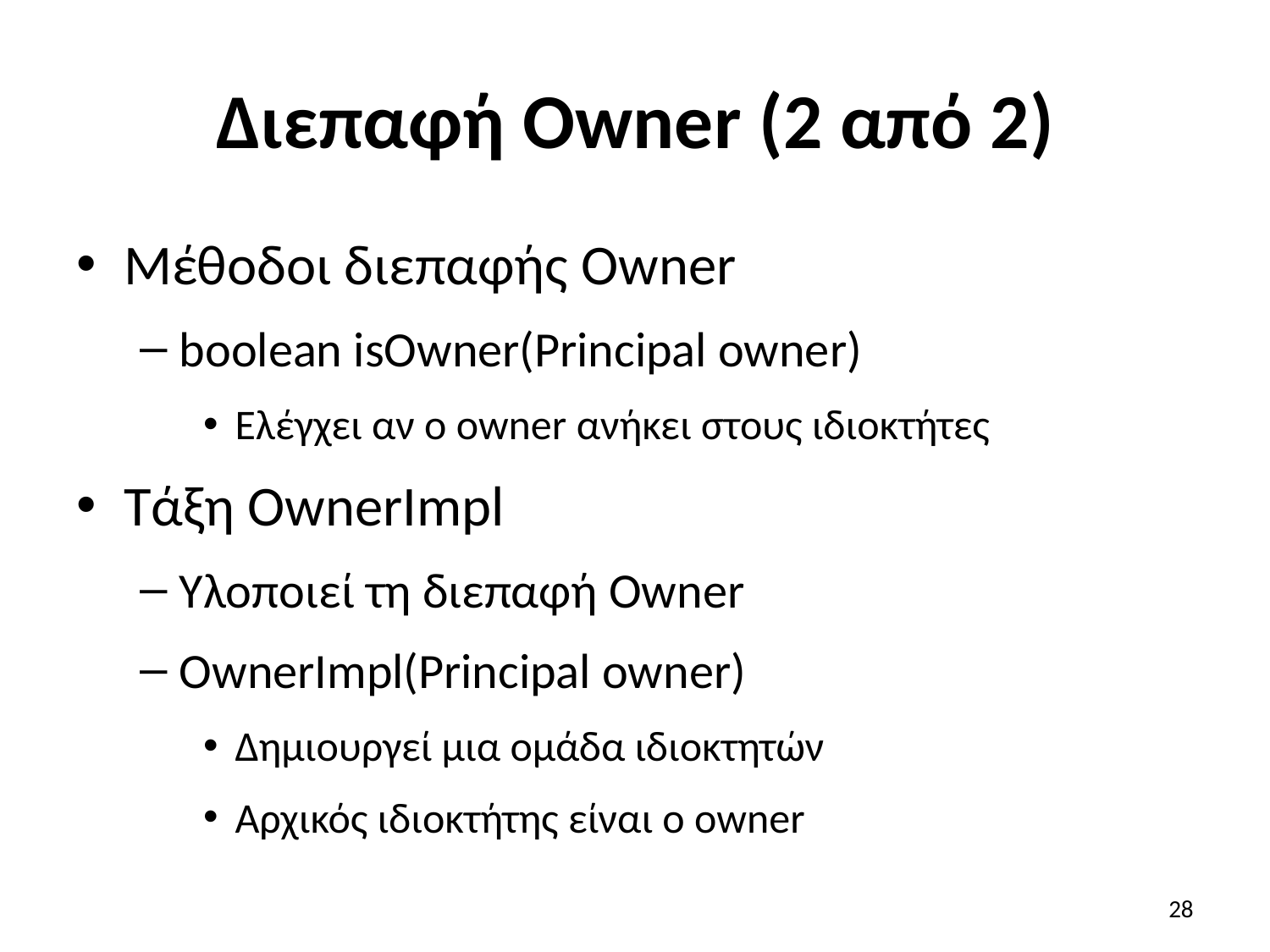

# Διεπαφή Owner (2 από 2)
Μέθοδοι διεπαφής Owner
boolean isOwner(Principal owner)
Ελέγχει αν ο owner ανήκει στους ιδιοκτήτες
Τάξη OwnerImpl
Υλοποιεί τη διεπαφή Owner
OwnerImpl(Principal owner)
Δημιουργεί μια ομάδα ιδιοκτητών
Αρχικός ιδιοκτήτης είναι ο owner
28